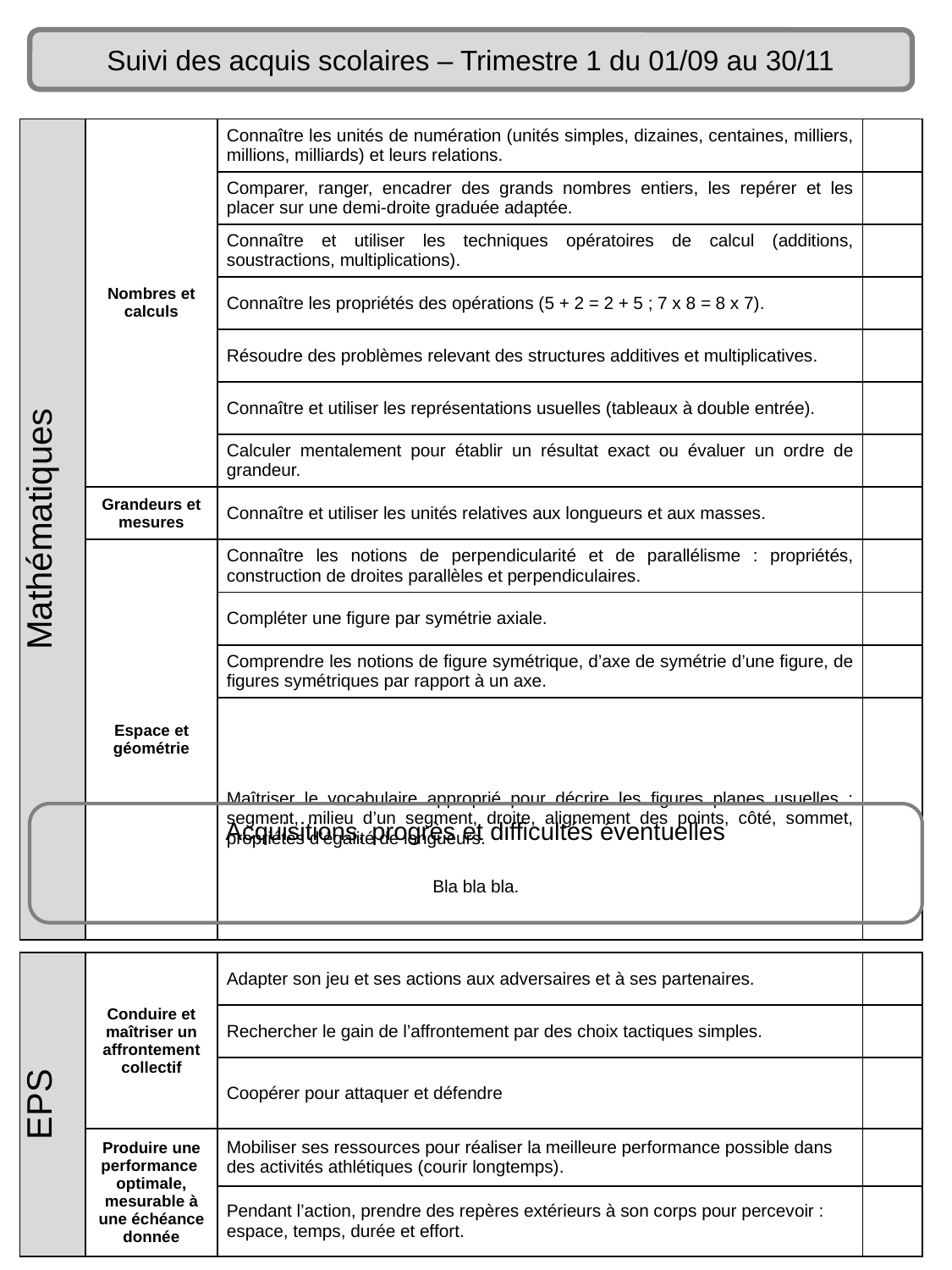

Suivi des acquis scolaires – Trimestre 1 du 01/09 au 30/11
| Mathématiques | Nombres et calculs | Connaître les unités de numération (unités simples, dizaines, centaines, milliers, millions, milliards) et leurs relations. |  |
| --- | --- | --- | --- |
|  |  | Comparer, ranger, encadrer des grands nombres entiers, les repérer et les placer sur une demi-droite graduée adaptée. |  |
|  |  | Connaître et utiliser les techniques opératoires de calcul (additions, soustractions, multiplications). |  |
|  |  | Connaître les propriétés des opérations (5 + 2 = 2 + 5 ; 7 x 8 = 8 x 7). |  |
|  |  | Résoudre des problèmes relevant des structures additives et multiplicatives. |  |
|  |  | Connaître et utiliser les représentations usuelles (tableaux à double entrée). |  |
|  |  | Calculer mentalement pour établir un résultat exact ou évaluer un ordre de grandeur. |  |
|  | Grandeurs et mesures | Connaître et utiliser les unités relatives aux longueurs et aux masses. |  |
|  | Espace et géométrie | Connaître les notions de perpendicularité et de parallélisme : propriétés, construction de droites parallèles et perpendiculaires. |  |
|  |  | Compléter une figure par symétrie axiale. |  |
|  |  | Comprendre les notions de figure symétrique, d’axe de symétrie d’une figure, de figures symétriques par rapport à un axe. |  |
|  |  | Maîtriser le vocabulaire approprié pour décrire les figures planes usuelles : segment, milieu d’un segment, droite, alignement des points, côté, sommet, propriétés d’égalité de longueurs. |  |
Acquisitions, progrès et difficultés éventuelles

Bla bla bla.
| EPS | Conduire et maîtriser un affrontement collectif | Adapter son jeu et ses actions aux adversaires et à ses partenaires. |  |
| --- | --- | --- | --- |
|  |  | Rechercher le gain de l’affrontement par des choix tactiques simples. |  |
|  |  | Coopérer pour attaquer et défendre |  |
|  | Produire une performance optimale, mesurable à une échéance donnée | Mobiliser ses ressources pour réaliser la meilleure performance possible dans des activités athlétiques (courir longtemps). |  |
|  |  | Pendant l’action, prendre des repères extérieurs à son corps pour percevoir : espace, temps, durée et effort. |  |